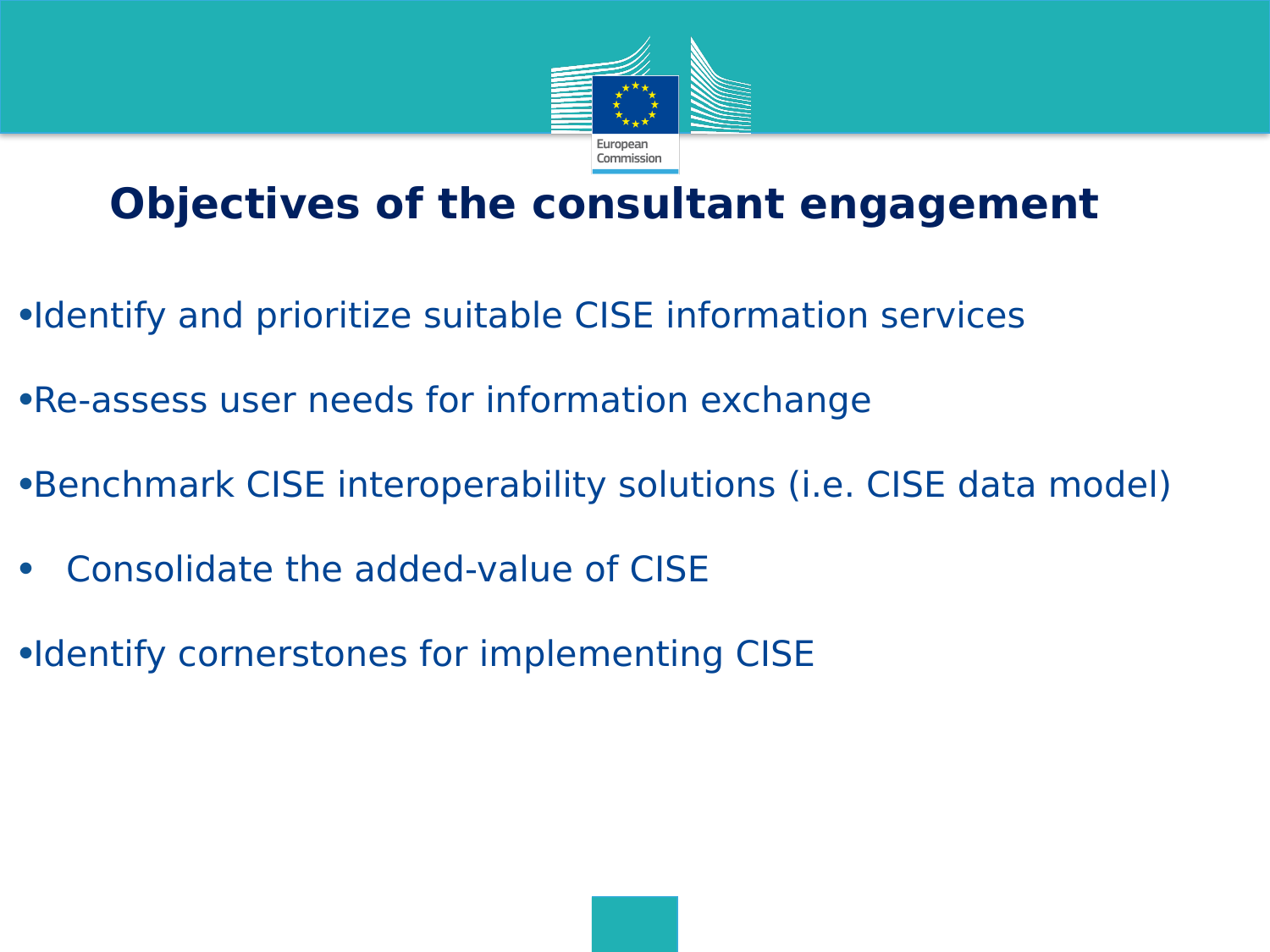

Objectives of the consultant engagement

Identify and prioritize suitable CISE information services

Re-assess user needs for information exchange

Benchmark CISE interoperability solutions (i.e. CISE data model)

Consolidate the added-value of CISE

Identify cornerstones for implementing CISE